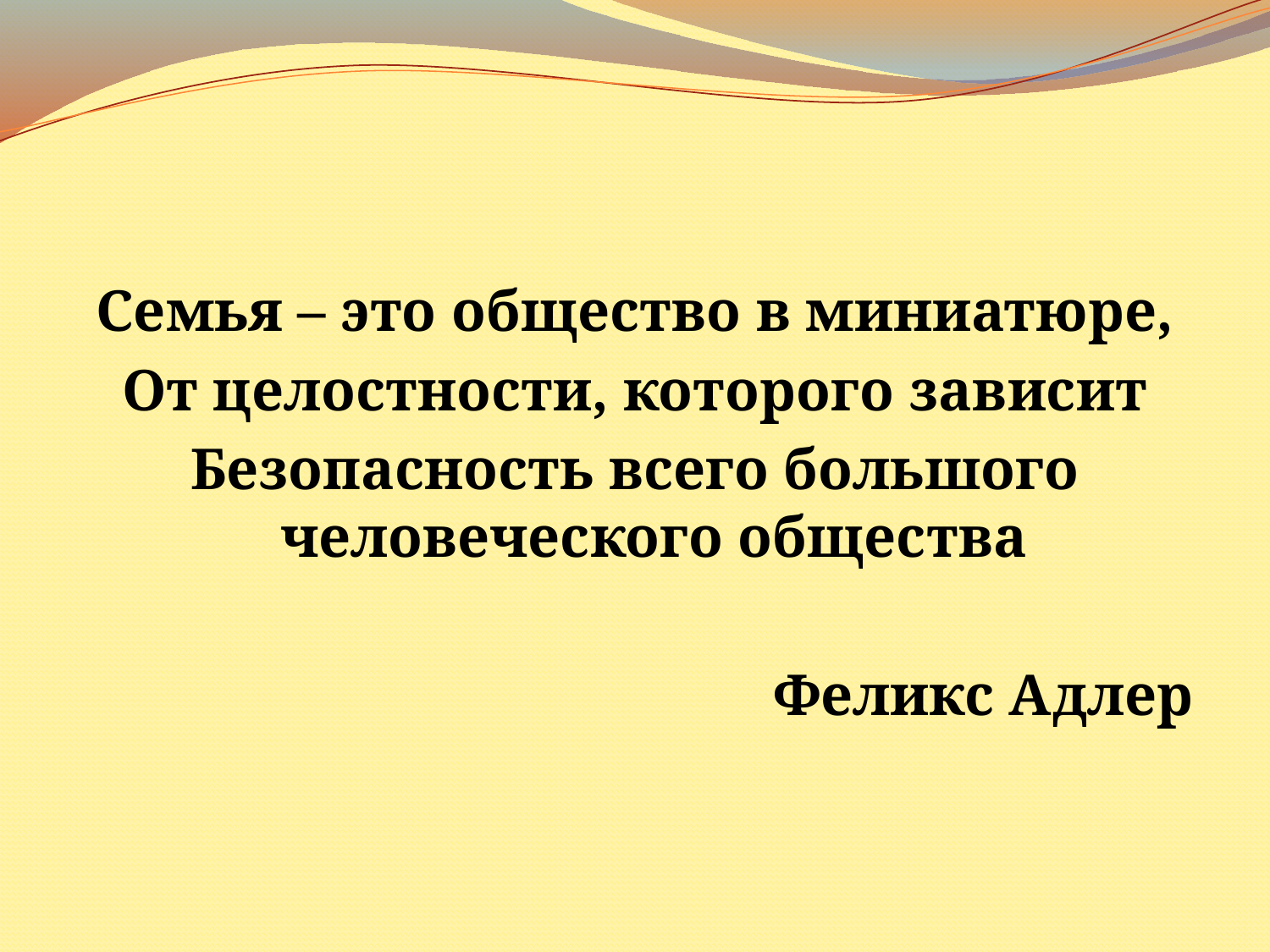

Семья – это общество в миниатюре,
От целостности, которого зависит
Безопасность всего большого человеческого общества

Феликс Адлер